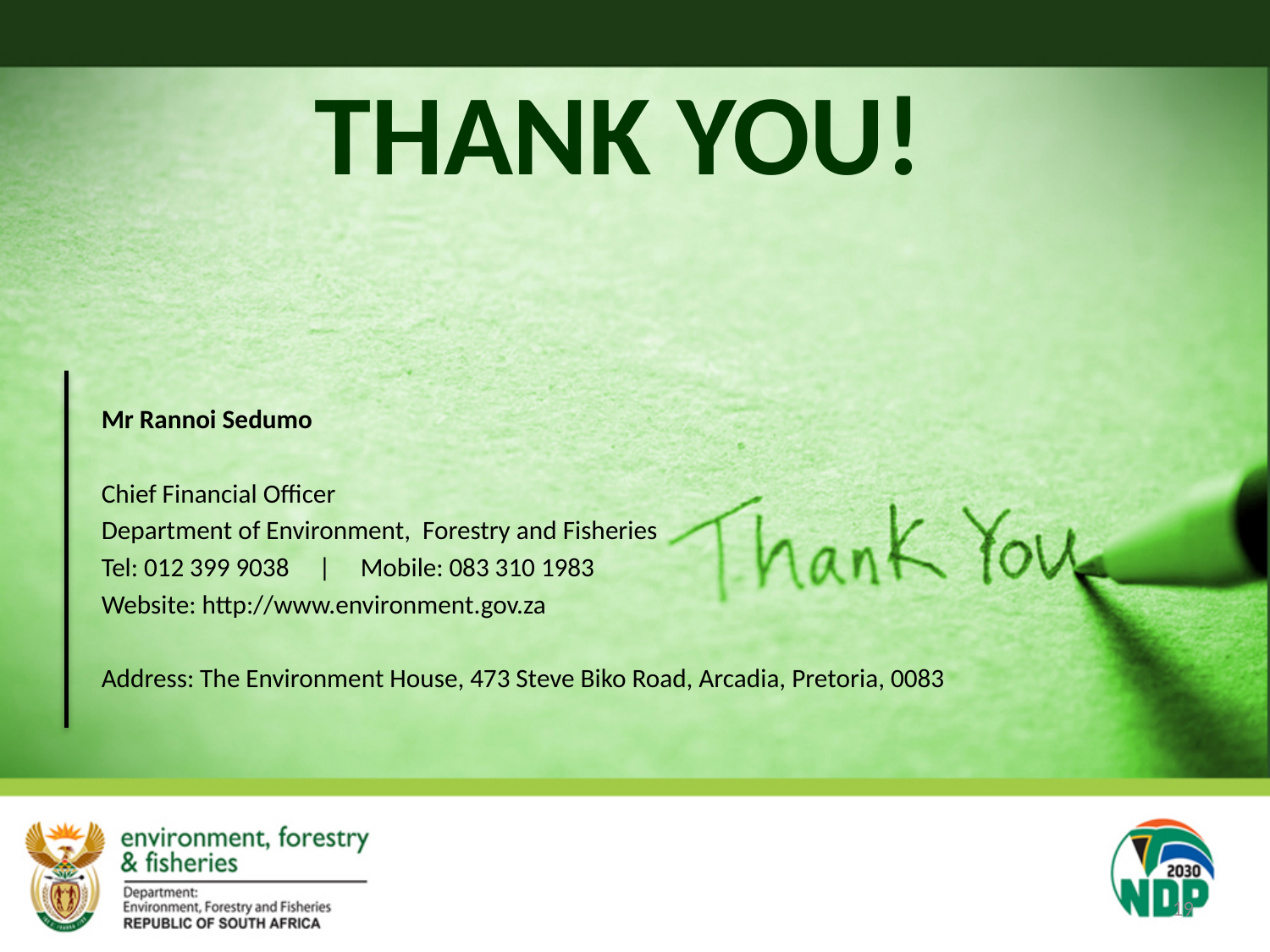

# THANK YOU!
Mr Rannoi Sedumo

Chief Financial Officer
Department of Environment,  Forestry and Fisheries
Tel: 012 399 9038     |     Mobile: 083 310 1983
Website: http://www.environment.gov.za

Address: The Environment House, 473 Steve Biko Road, Arcadia, Pretoria, 0083
19